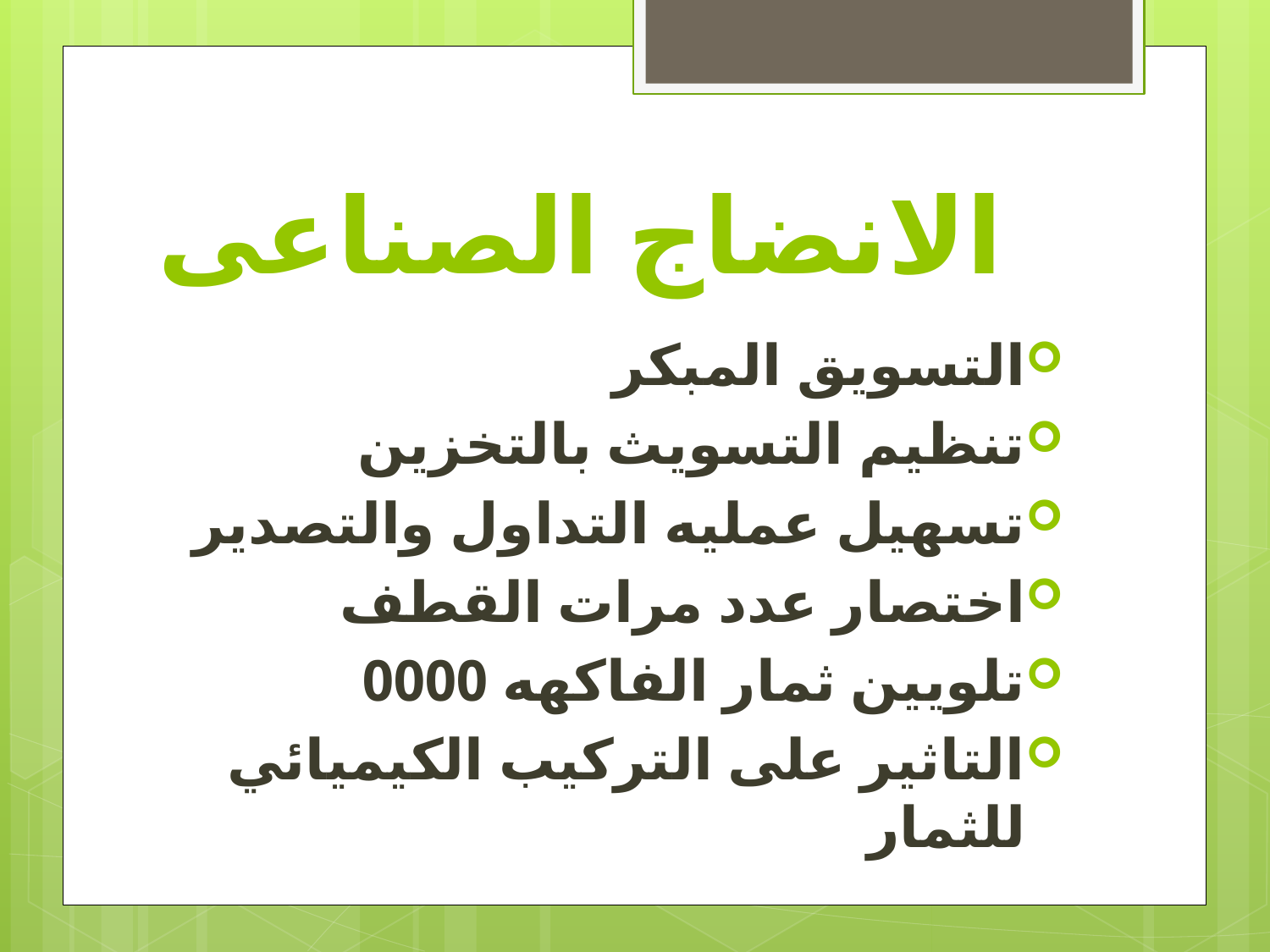

# الانضاج الصناعى
التسويق المبكر
تنظيم التسويث بالتخزين
تسهيل عمليه التداول والتصدير
اختصار عدد مرات القطف
تلويين ثمار الفاكهه 0000
التاثير على التركيب الكيميائي للثمار